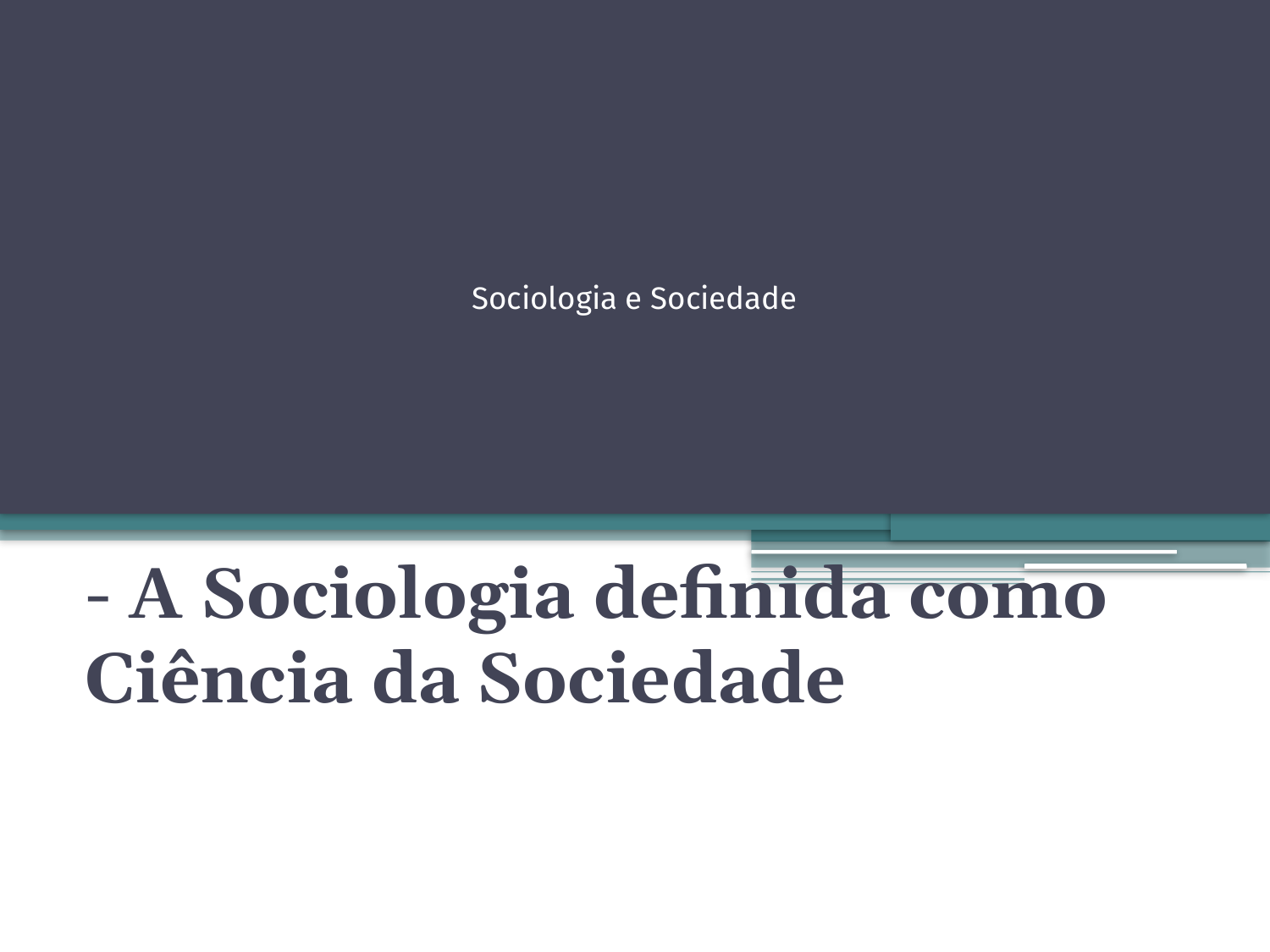

# Sociologia e Sociedade
- A Sociologia definida como Ciência da Sociedade